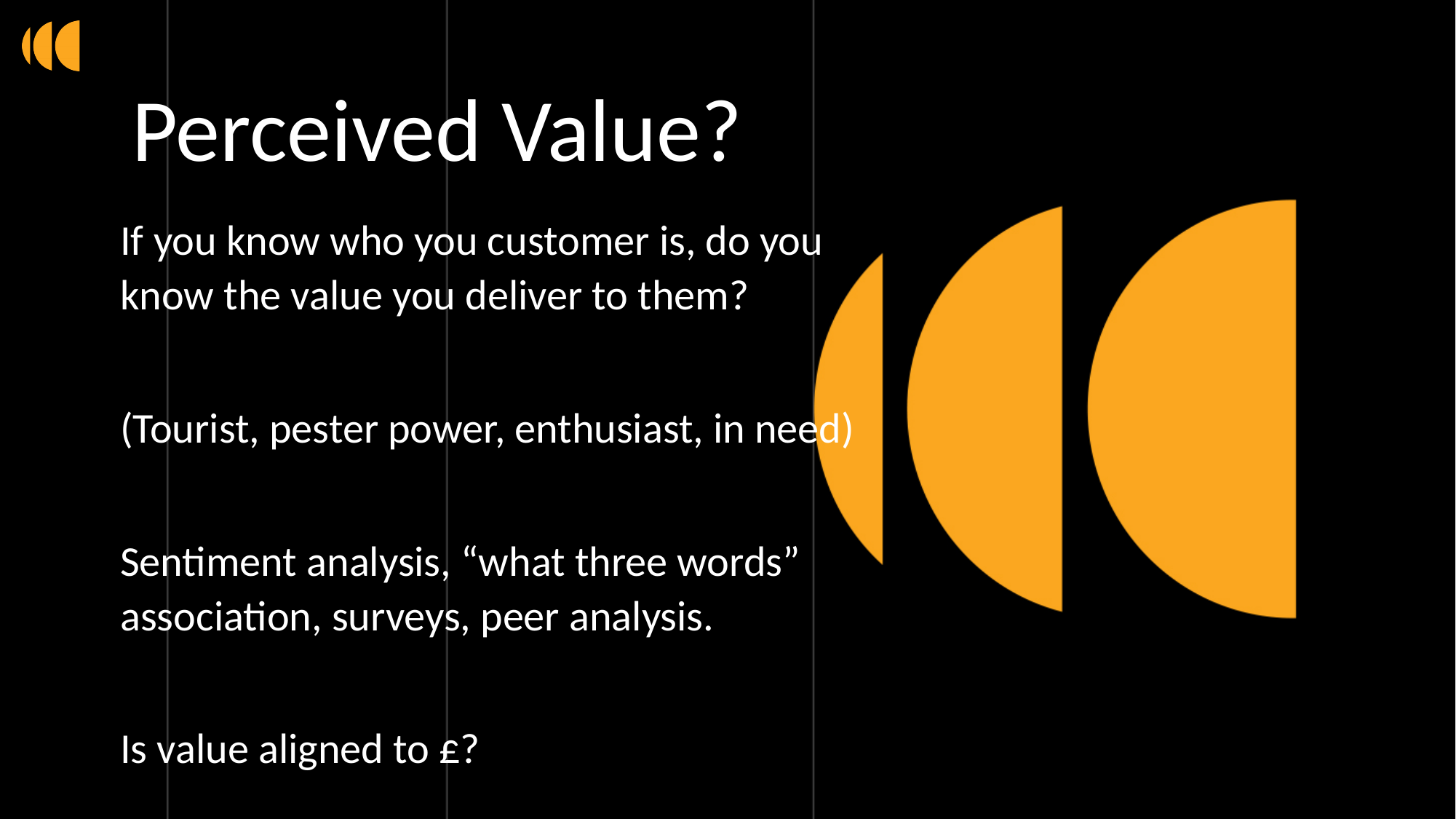

# Perceived Value?
If you know who you customer is, do you know the value you deliver to them?

(Tourist, pester power, enthusiast, in need)

Sentiment analysis, “what three words” association, surveys, peer analysis.

Is value aligned to £?